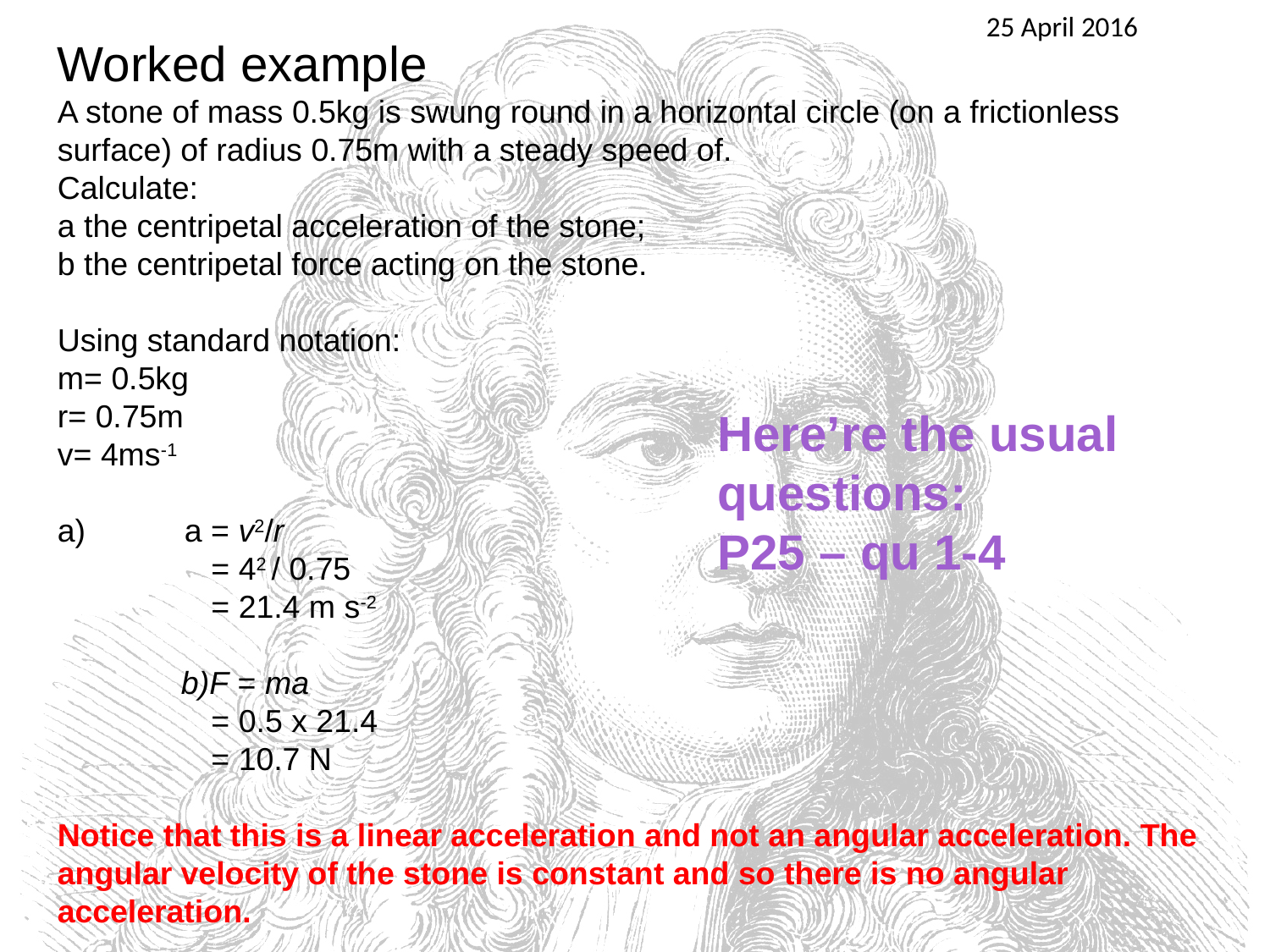

25 April 2016
Worked example
A stone of mass 0.5kg is swung round in a horizontal circle (on a frictionless surface) of radius 0.75m with a steady speed of.
Calculate:
a the centripetal acceleration of the stone;
b the centripetal force acting on the stone.

Using standard notation:
m= 0.5kg
r= 0.75m
v= 4ms-1

a)	a = v2/r
	   = 42 / 0.75
	   = 21.4 m s-2

F = ma
	   = 0.5 x 21.4
	   = 10.7 N

Notice that this is a linear acceleration and not an angular acceleration. The angular velocity of the stone is constant and so there is no angular acceleration.

Here’re the usual questions:
P25 – qu 1-4